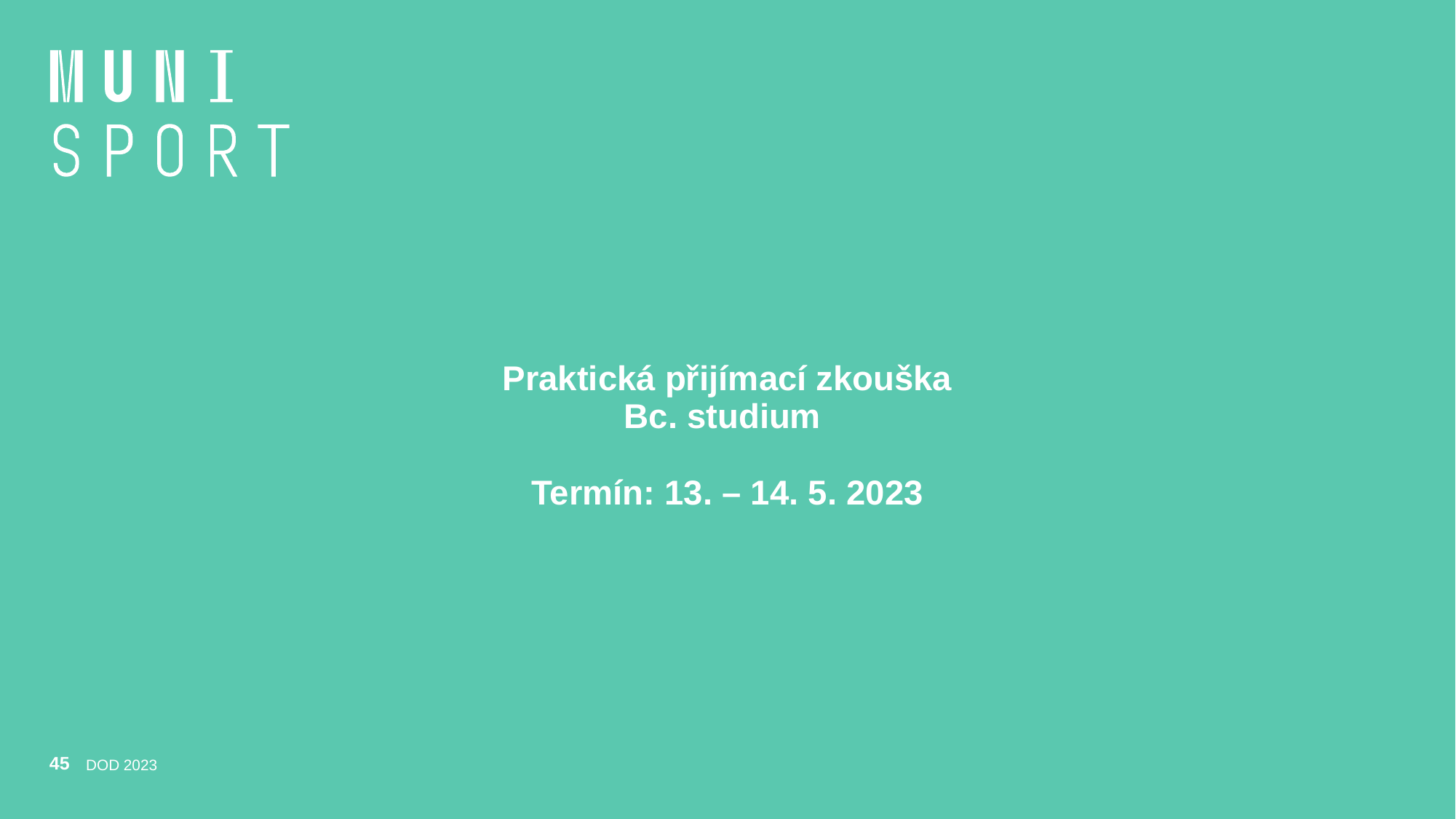

# Praktická přijímací zkouška Bc. studium Termín: 13. – 14. 5. 2023
45
DOD 2023